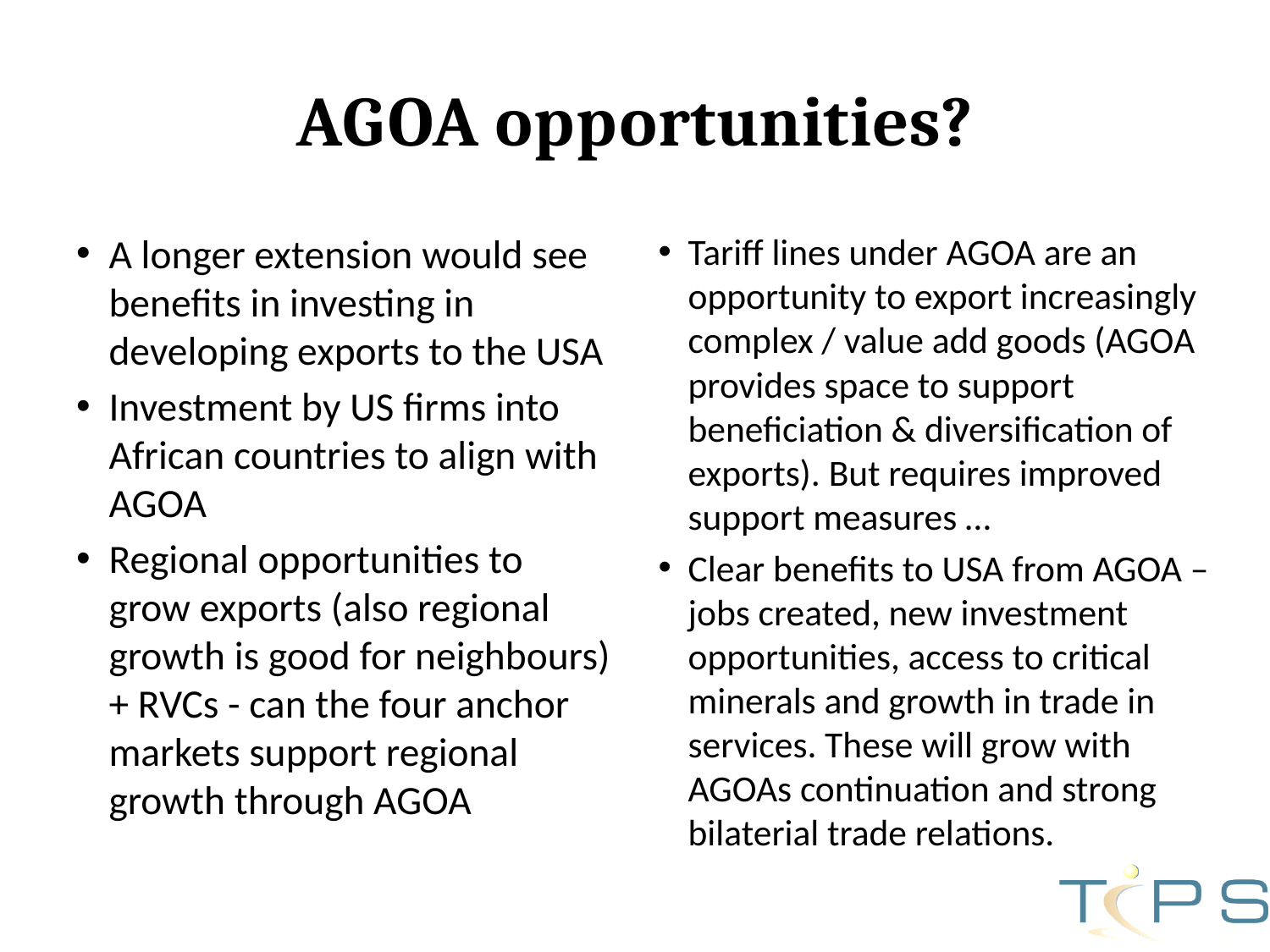

# AGOA opportunities?
A longer extension would see benefits in investing in developing exports to the USA
Investment by US firms into African countries to align with AGOA
Regional opportunities to grow exports (also regional growth is good for neighbours) + RVCs - can the four anchor markets support regional growth through AGOA
Tariff lines under AGOA are an opportunity to export increasingly complex / value add goods (AGOA provides space to support beneficiation & diversification of exports). But requires improved support measures …
Clear benefits to USA from AGOA – jobs created, new investment opportunities, access to critical minerals and growth in trade in services. These will grow with AGOAs continuation and strong bilaterial trade relations.